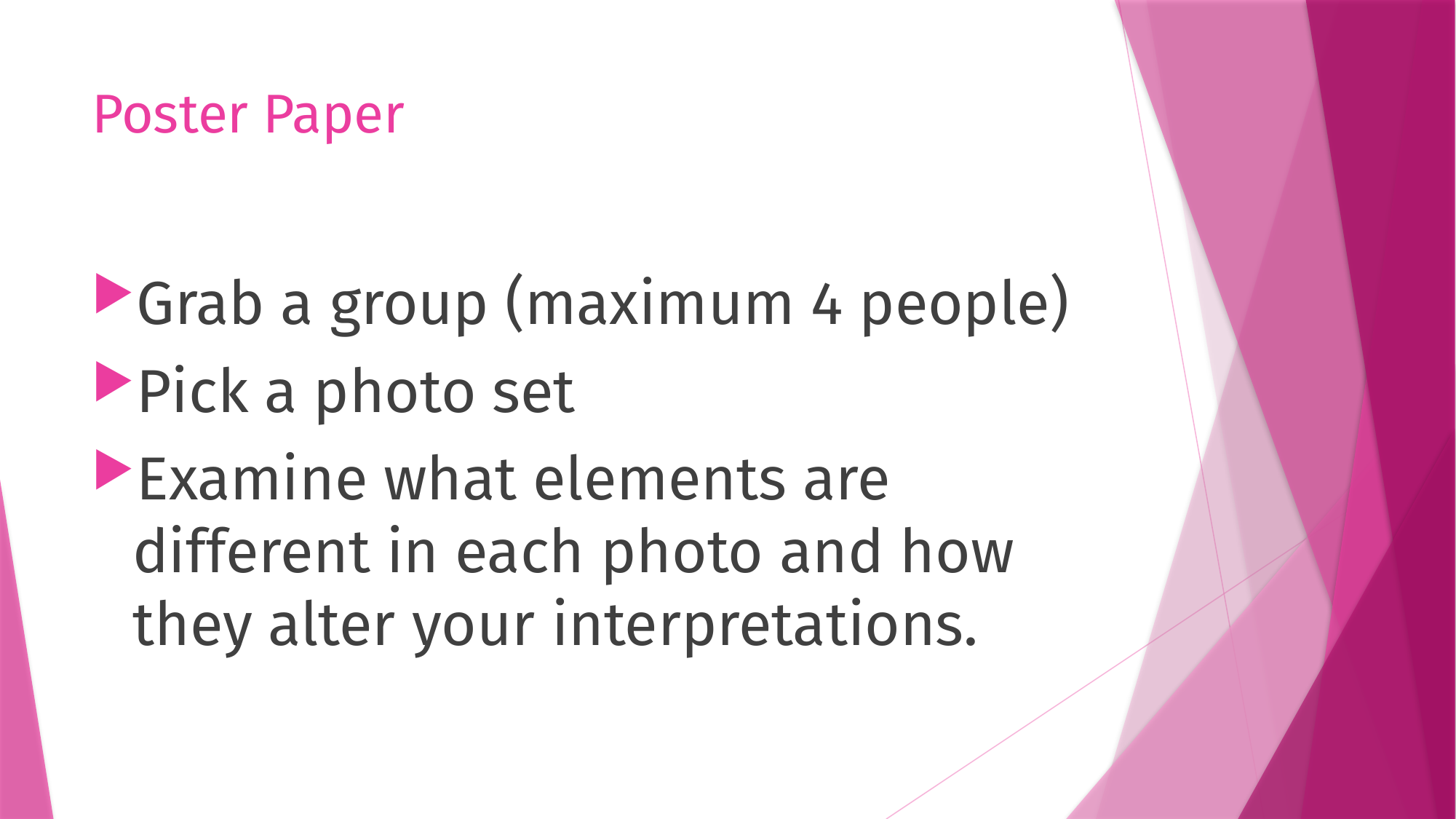

# Poster Paper
Grab a group (maximum 4 people)
Pick a photo set
Examine what elements are different in each photo and how they alter your interpretations.